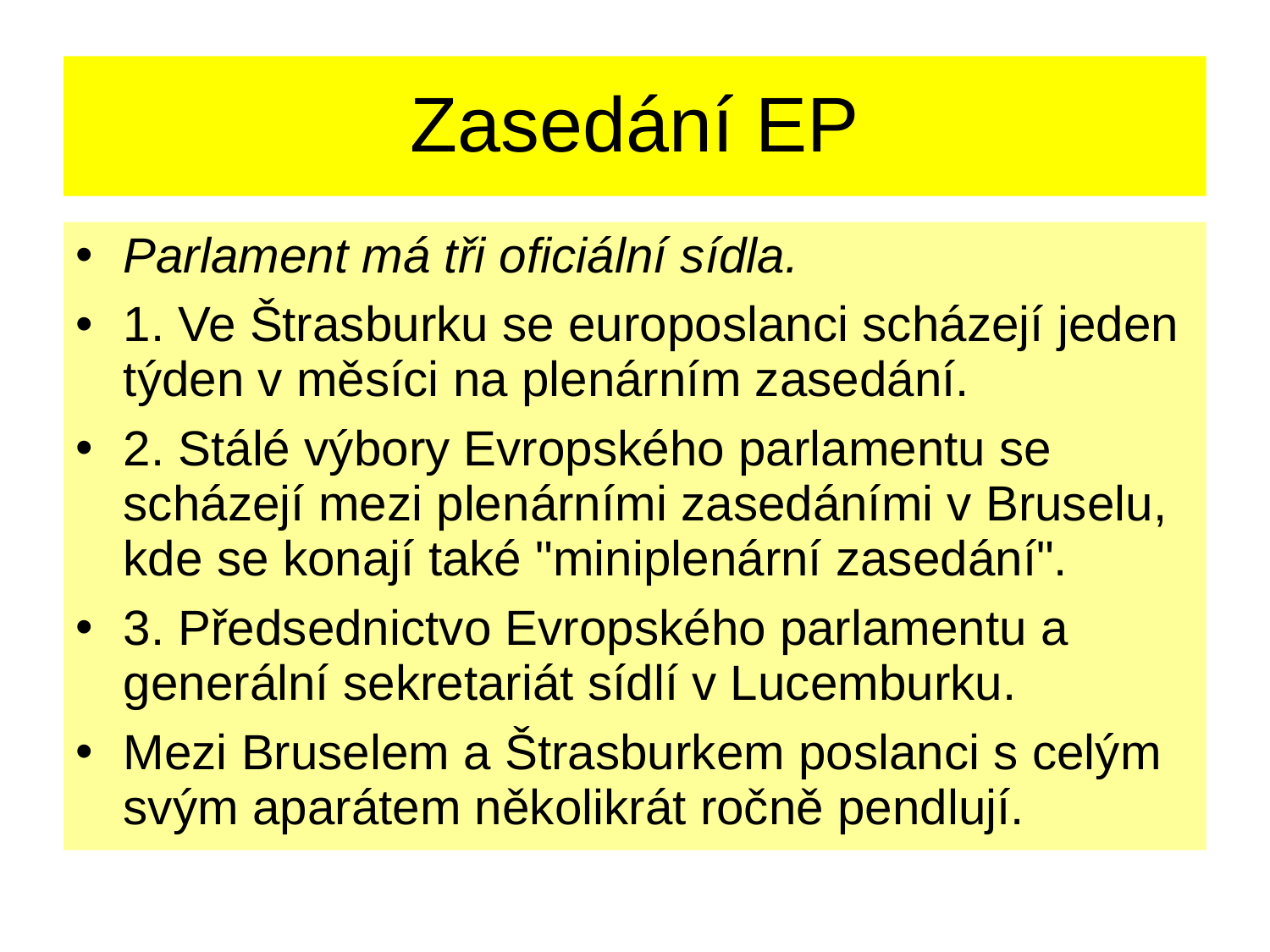

# Zasedání EP
Parlament má tři oficiální sídla.
1. Ve Štrasburku se europoslanci scházejí jeden týden v měsíci na plenárním zasedání.
2. Stálé výbory Evropského parlamentu se scházejí mezi plenárními zasedáními v Bruselu, kde se konají také "miniplenární zasedání".
3. Předsednictvo Evropského parlamentu a generální sekretariát sídlí v Lucemburku.
Mezi Bruselem a Štrasburkem poslanci s celým svým aparátem několikrát ročně pendlují.